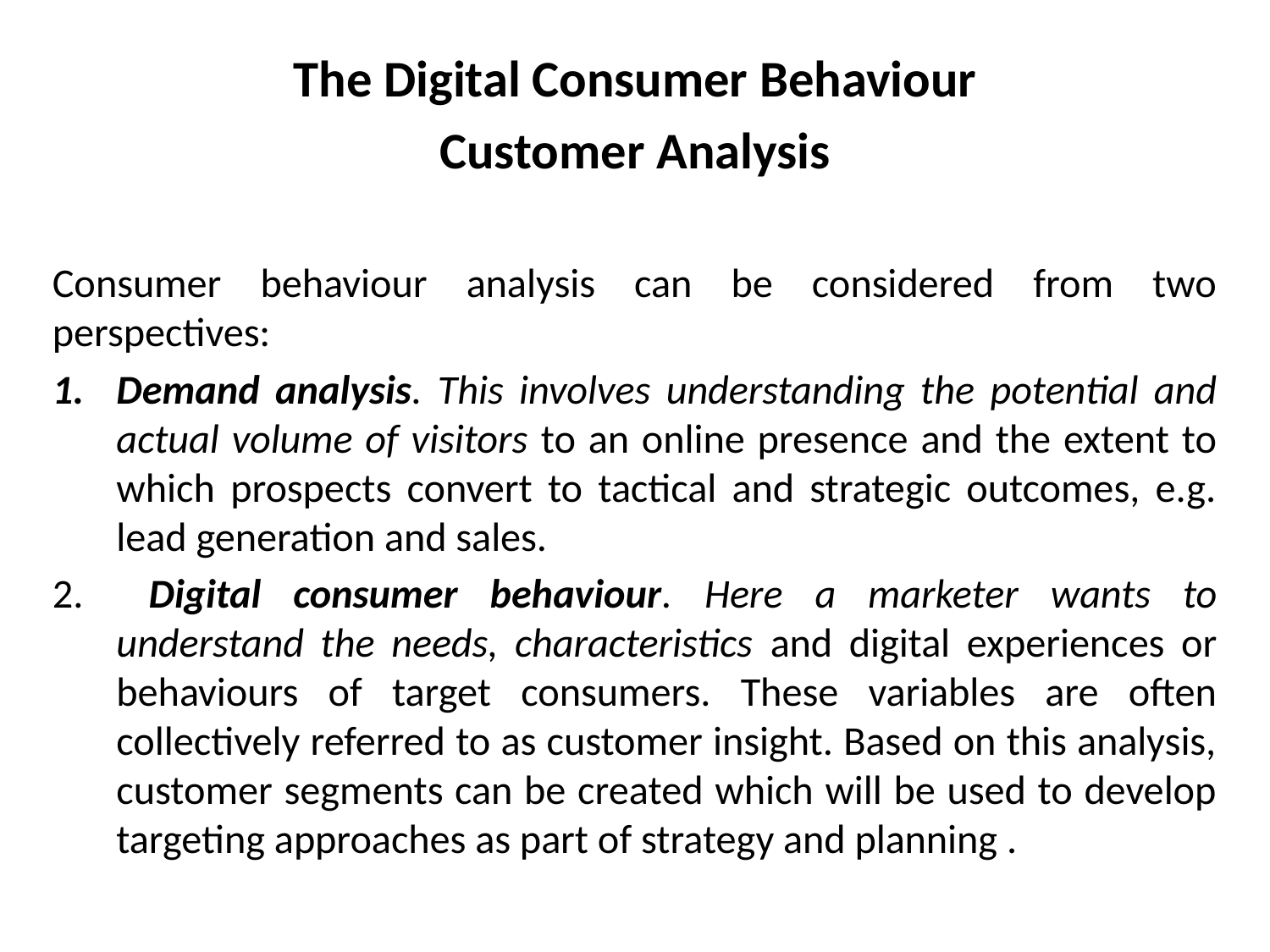

The Digital Consumer Behaviour
Customer Analysis

Consumer behaviour analysis can be considered from two perspectives:
Demand analysis. This involves understanding the potential and actual volume of visitors to an online presence and the extent to which prospects convert to tactical and strategic outcomes, e.g. lead generation and sales.
 Digital consumer behaviour. Here a marketer wants to understand the needs, characteristics and digital experiences or behaviours of target consumers. These variables are often collectively referred to as customer insight. Based on this analysis, customer segments can be created which will be used to develop targeting approaches as part of strategy and planning .